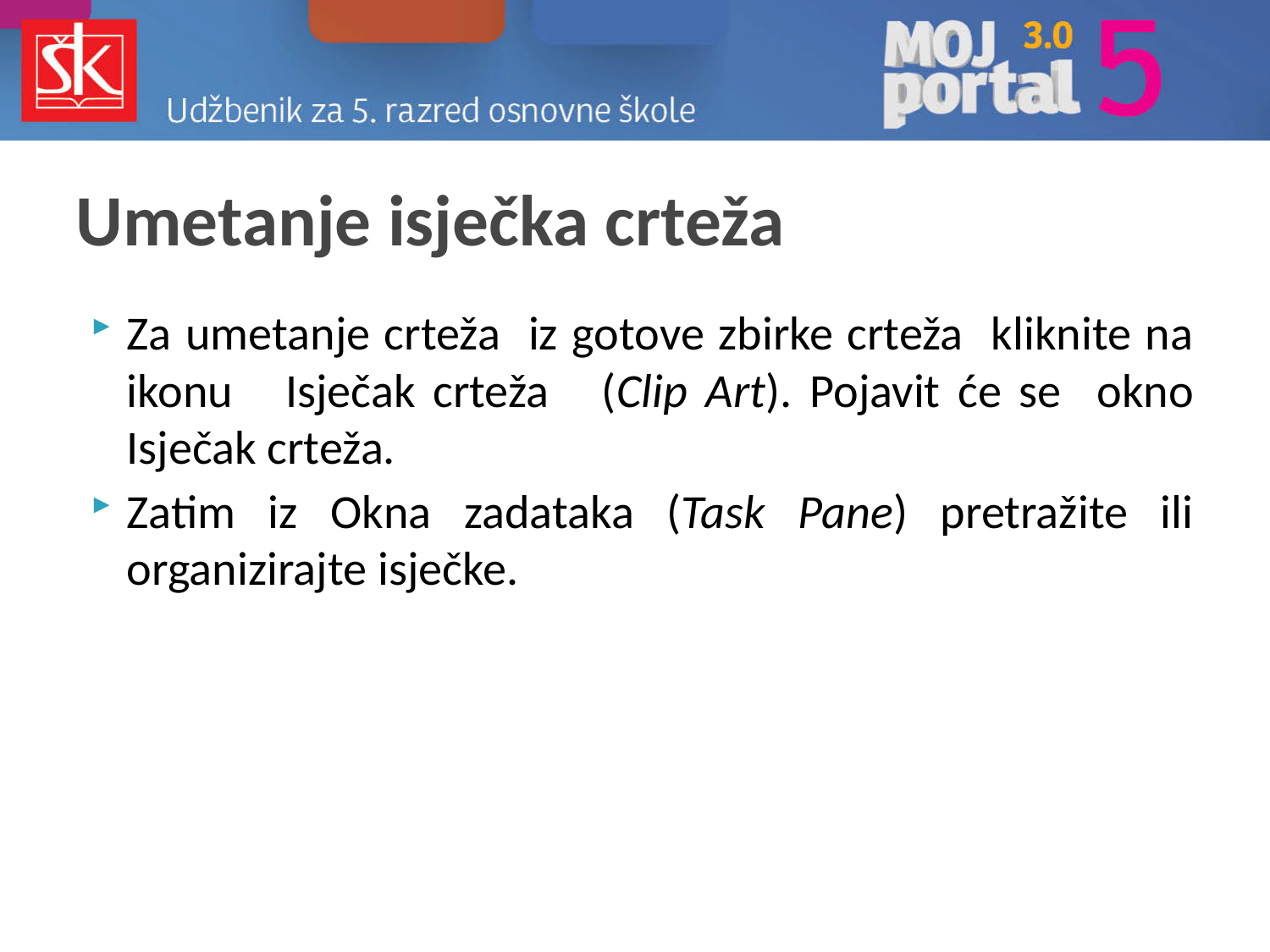

# Umetanje isječka crteža
Za umetanje crteža  iz gotove zbirke crteža  kliknite na ikonu   Isječak crteža   (Clip Art). Pojavit će se  okno Isječak crteža.
Zatim iz Okna zadataka (Task Pane) pretražite ili organizirajte isječke.